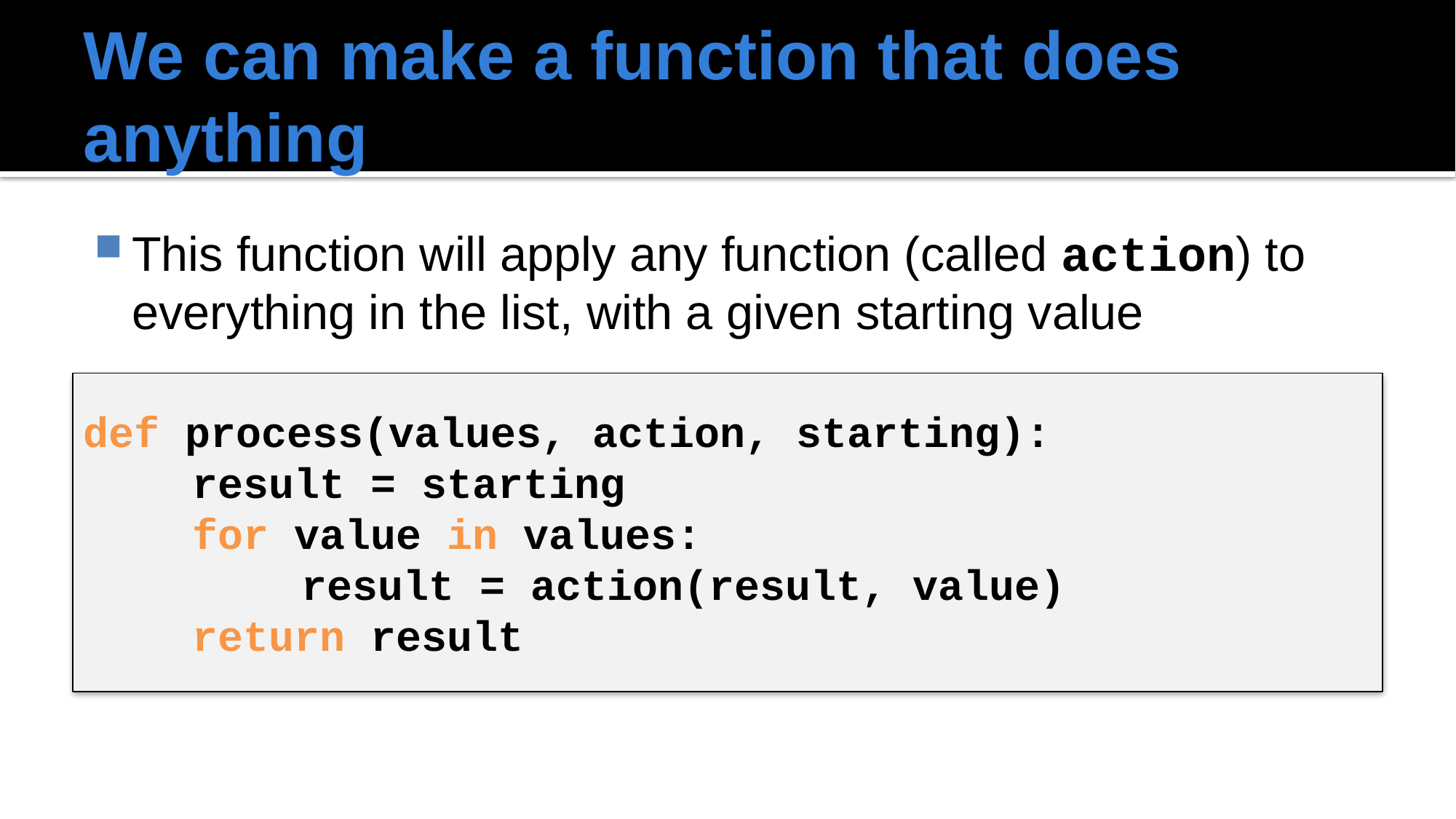

# We can make a function that does anything
This function will apply any function (called action) to everything in the list, with a given starting value
def process(values, action, starting):
	result = starting
	for value in values:
		result = action(result, value)
	return result